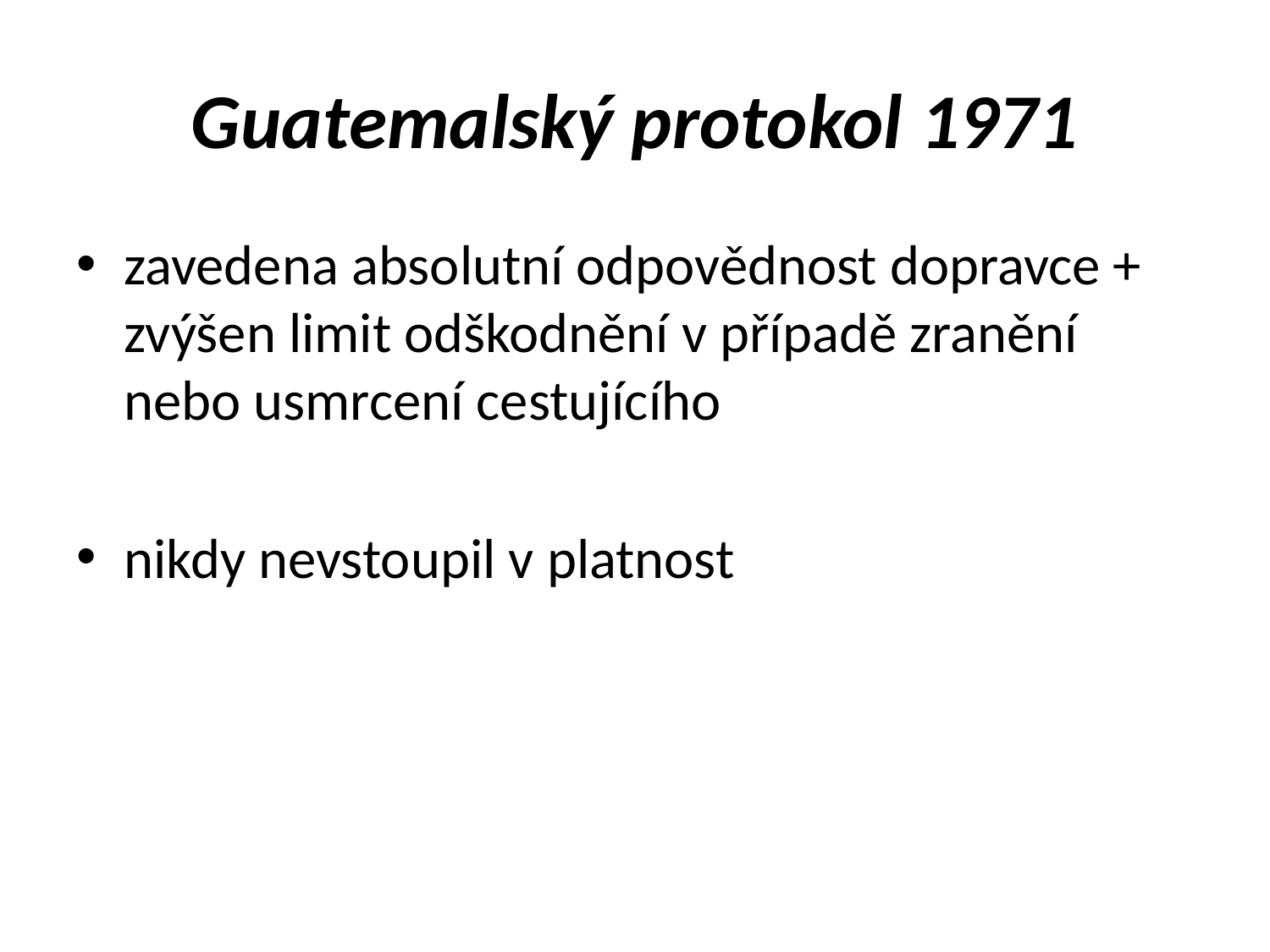

# Guatemalský protokol 1971
zavedena absolutní odpovědnost dopravce + zvýšen limit odškodnění v případě zranění nebo usmrcení cestujícího

nikdy nevstoupil v platnost